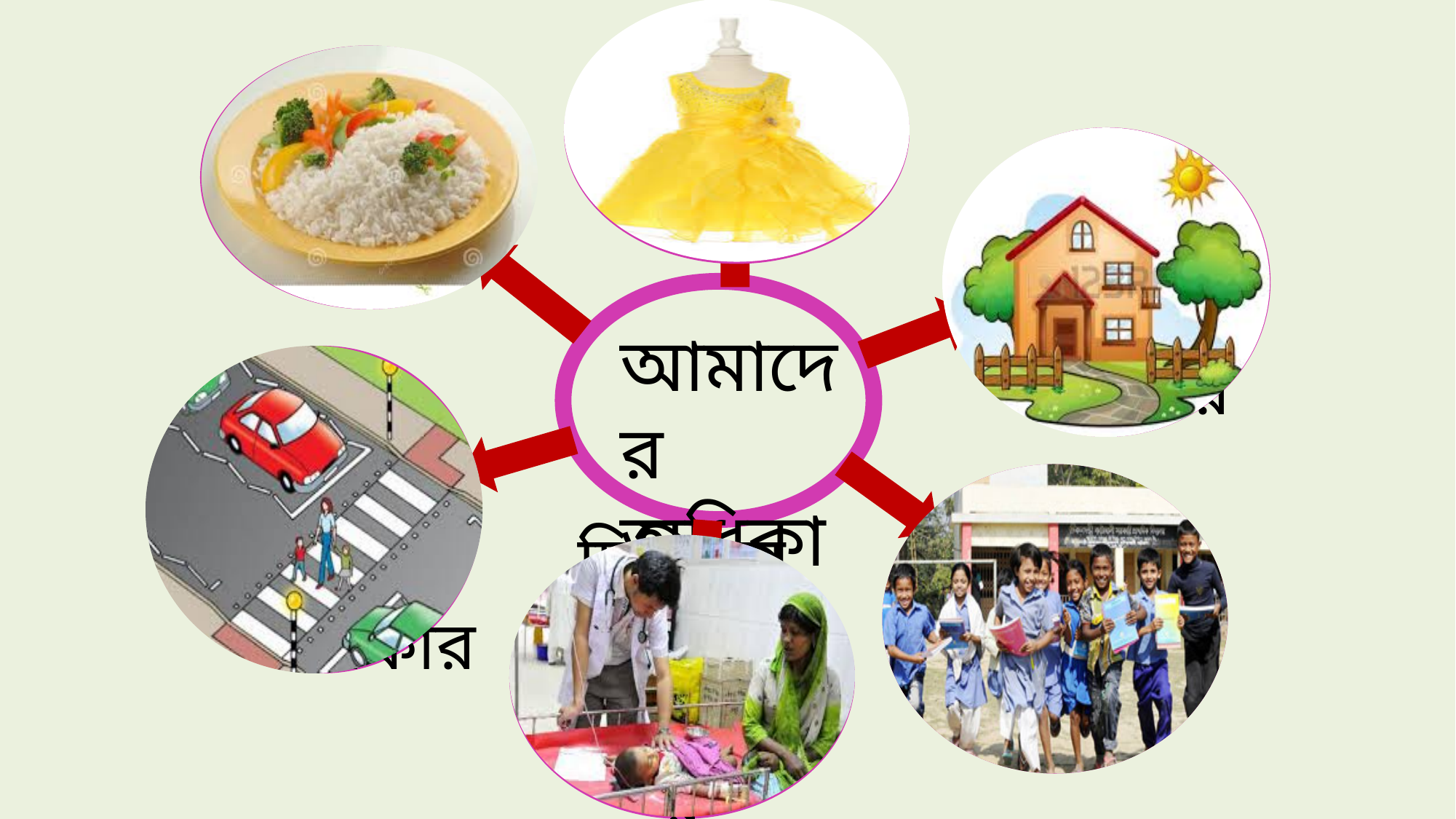

বস্ত্রের অধিকার

খাদ্যের অধিকার

বাসস্থানের
অধিকার

আমাদের অধিকার

নিরাপত্তার
অধিকার
শিক্ষার অধিকার

চিকিৎসার
অধিকার